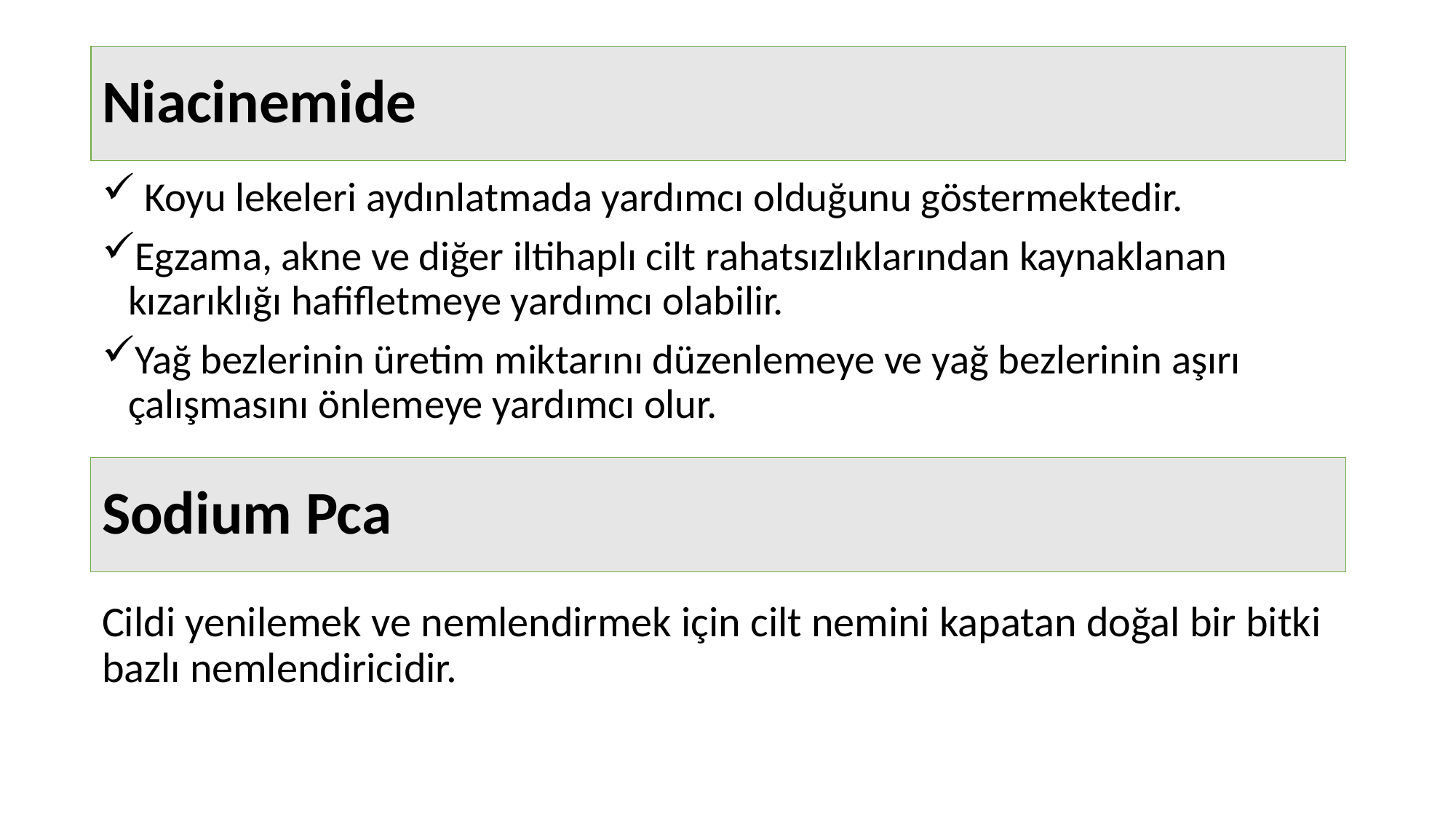

# Niacinemide
 Koyu lekeleri aydınlatmada yardımcı olduğunu göstermektedir.
Egzama, akne ve diğer iltihaplı cilt rahatsızlıklarından kaynaklanan kızarıklığı hafifletmeye yardımcı olabilir.
Yağ bezlerinin üretim miktarını düzenlemeye ve yağ bezlerinin aşırı çalışmasını önlemeye yardımcı olur.
Sodium Pca
Cildi yenilemek ve nemlendirmek için cilt nemini kapatan doğal bir bitki bazlı nemlendiricidir.